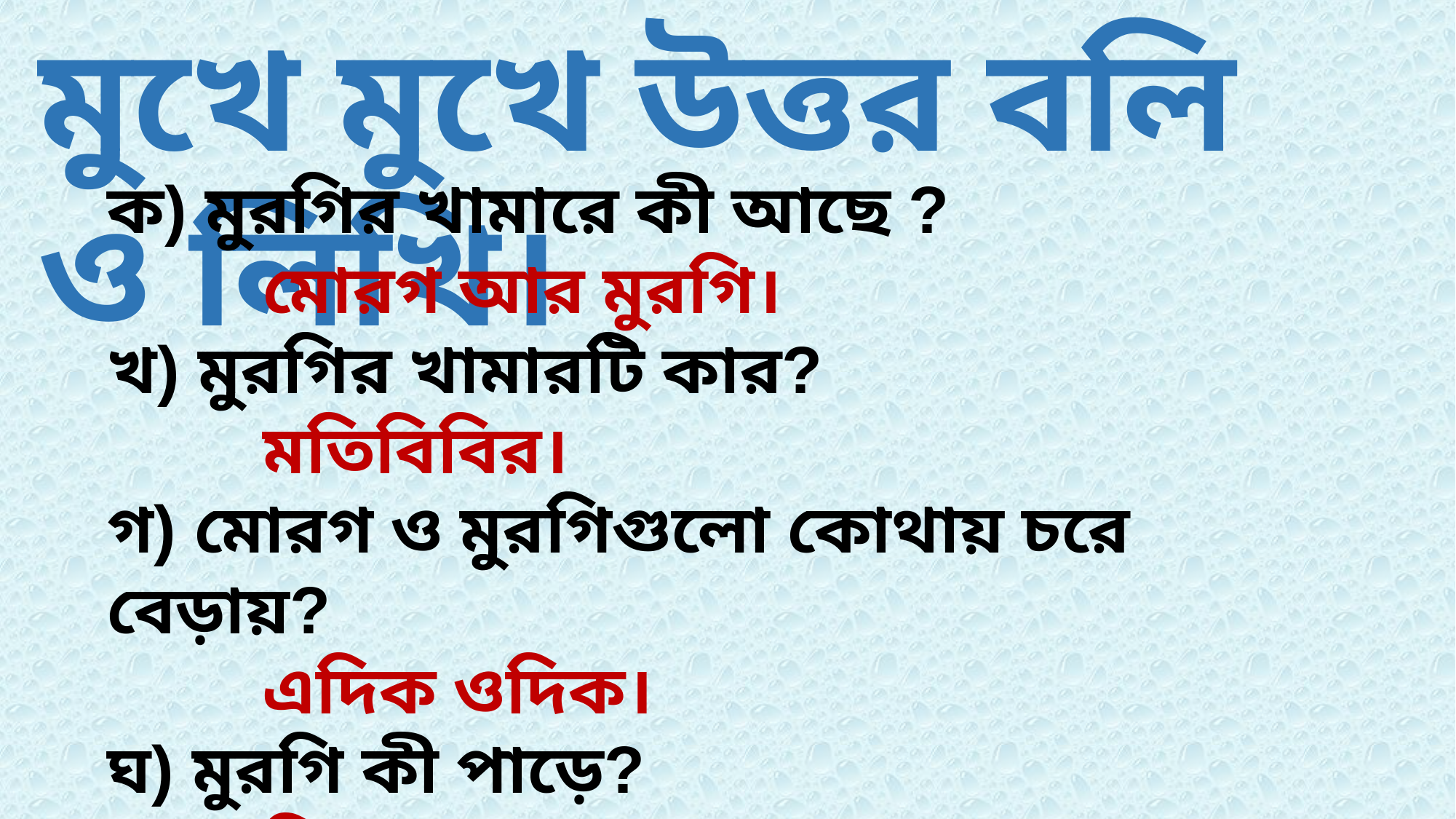

মুখে মুখে উত্তর বলি ও লিখি।
ক) মুরগির খামারে কী আছে ?
         মোরগ আর মুরগি।
খ) মুরগির খামারটি কার?
         মতিবিবির।
গ) মোরগ ও মুরগিগুলো কোথায় চরে বেড়ায়?
         এদিক ওদিক।
ঘ) মুরগি কী পাড়ে?
         ডিম।